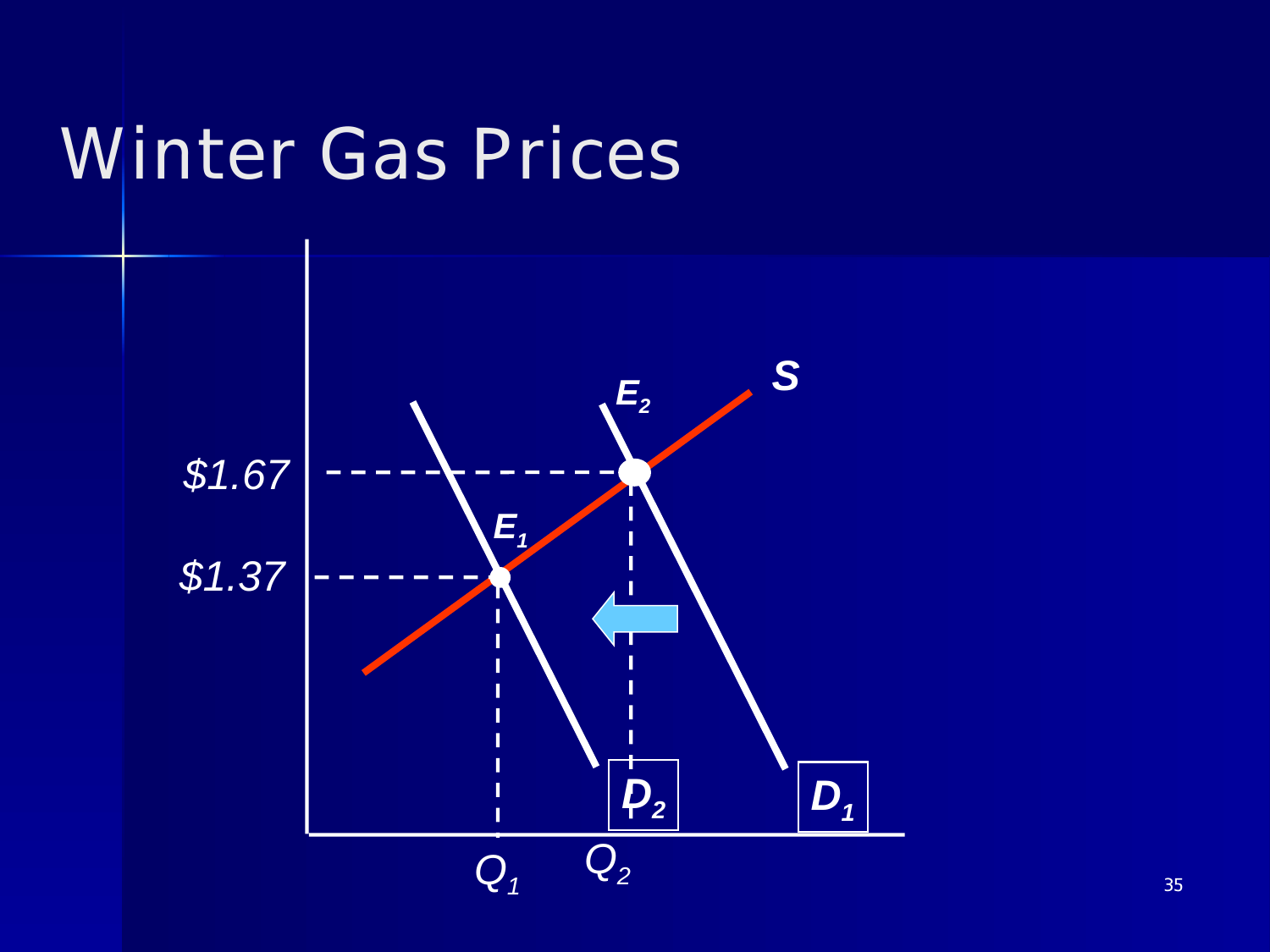

# Winter Gas Prices

S

E2

  $1.67
Q2

D2

D1
E1

$1.37
Q1

35